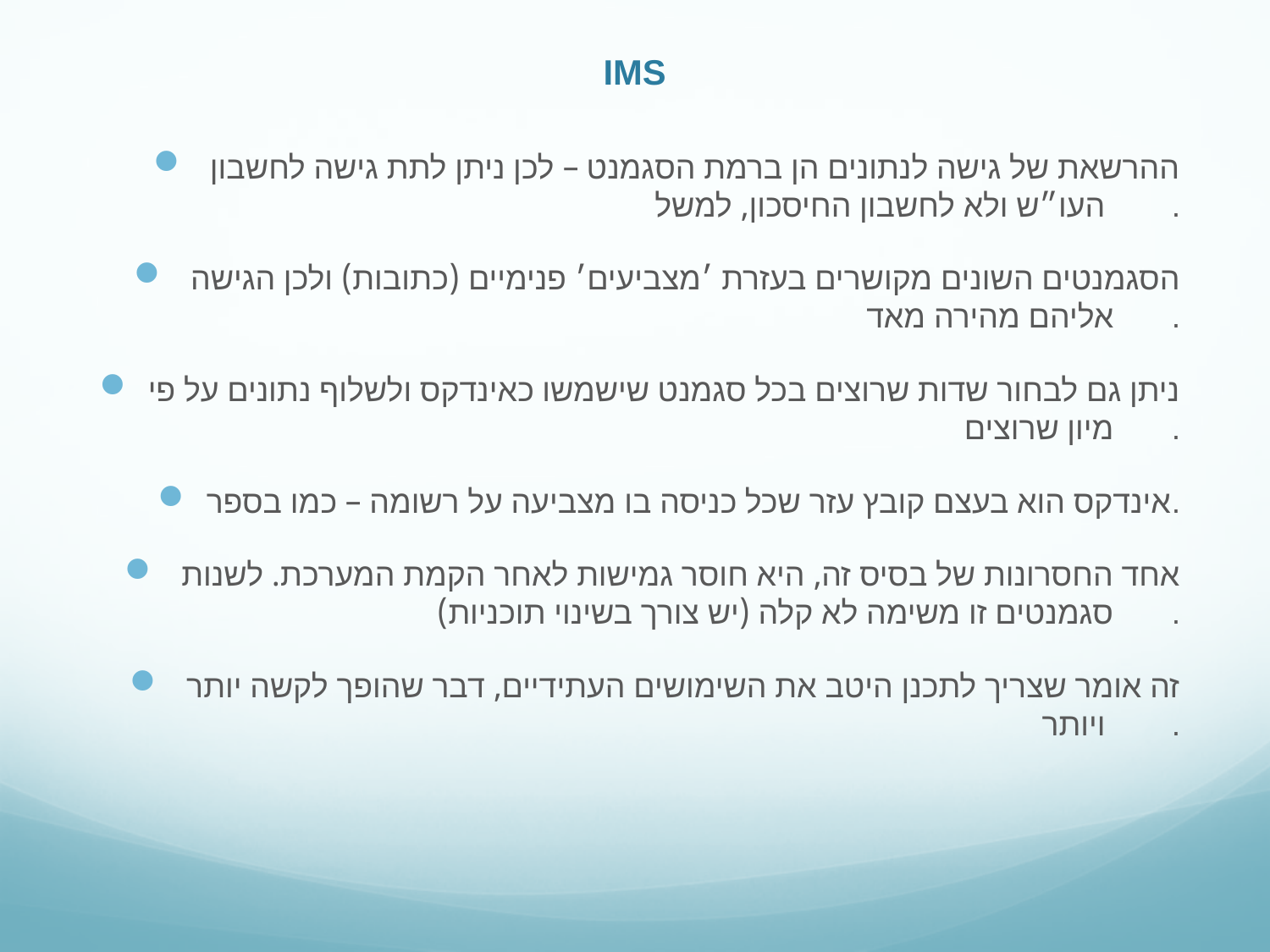

# IMS
ההרשאת של גישה לנתונים הן ברמת הסגמנט – לכן ניתן לתת גישה לחשבון
        העו״ש ולא לחשבון החיסכון, למשל.
הסגמנטים השונים מקושרים בעזרת ׳מצביעים׳ פנימיים (כתובות) ולכן הגישה
       אליהם מהירה מאד.
ניתן גם לבחור שדות שרוצים בכל סגמנט שישמשו כאינדקס ולשלוף נתונים על פי
       מיון שרוצים.
אינדקס הוא בעצם קובץ עזר שכל כניסה בו מצביעה על רשומה – כמו בספר.
אחד החסרונות של בסיס זה, היא חוסר גמישות לאחר הקמת המערכת. לשנות
       סגמנטים זו משימה לא קלה (יש צורך בשינוי תוכניות).
זה אומר שצריך לתכנן היטב את השימושים העתידיים, דבר שהופך לקשה יותר
        ויותר.